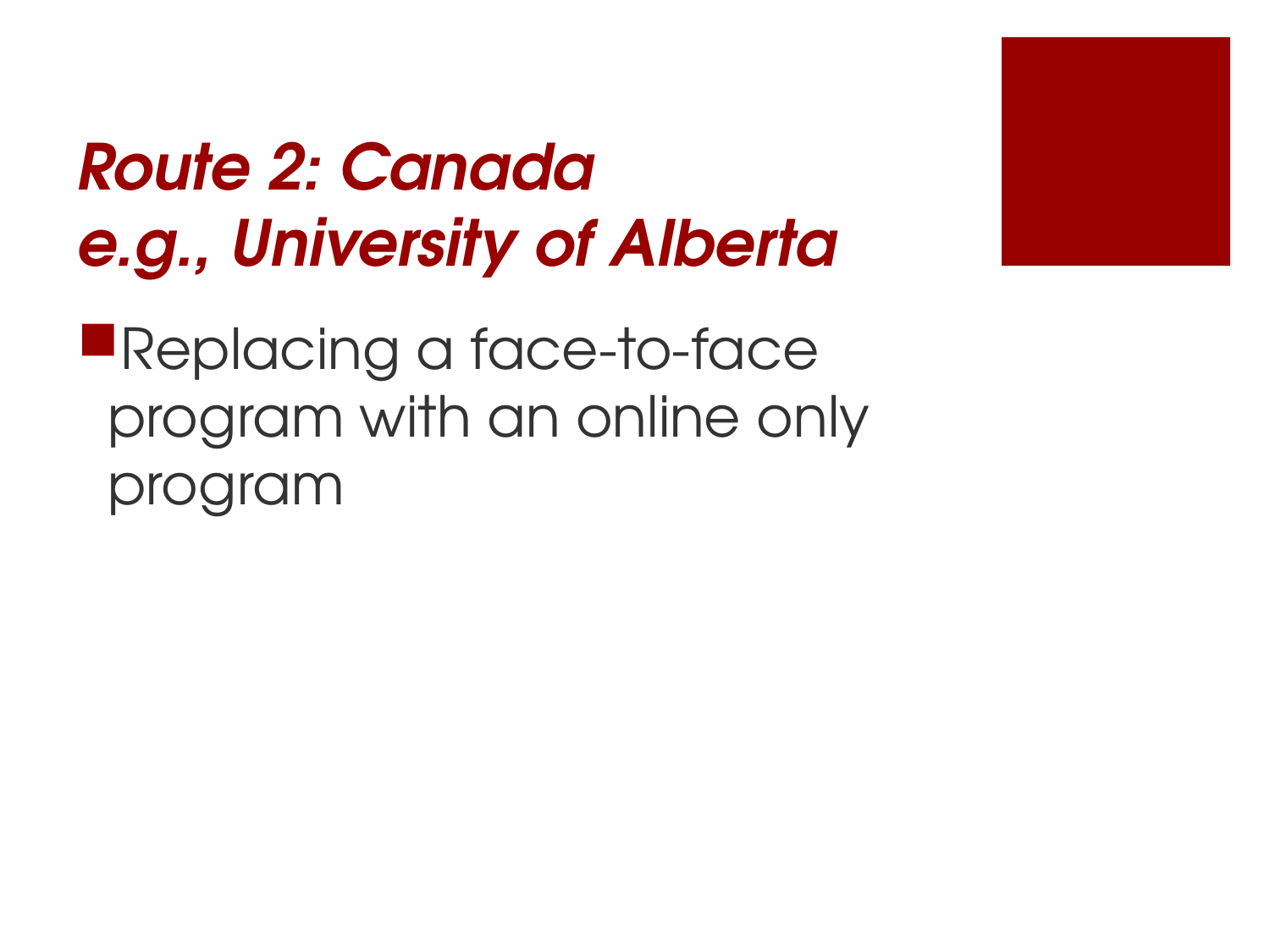

# Route 2: Canada e.g., University of Alberta
Replacing a face-to-face program with an online only program